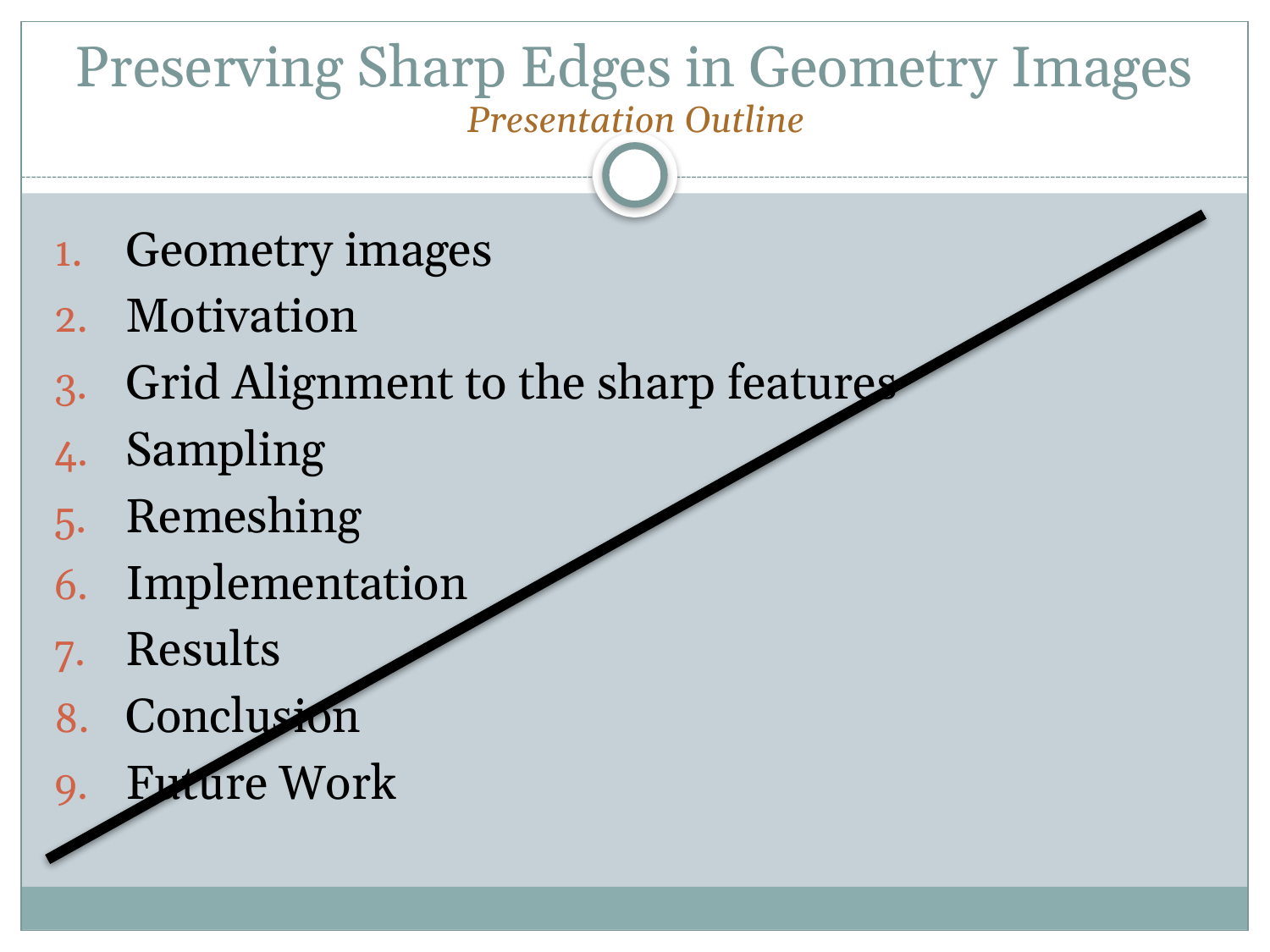

# Preserving Sharp Edges in Geometry Images
Presentation Outline
Geometry images
Motivation
Grid Alignment to the sharp features
Sampling
Remeshing
Implementation
Results
Conclusion
Future Work